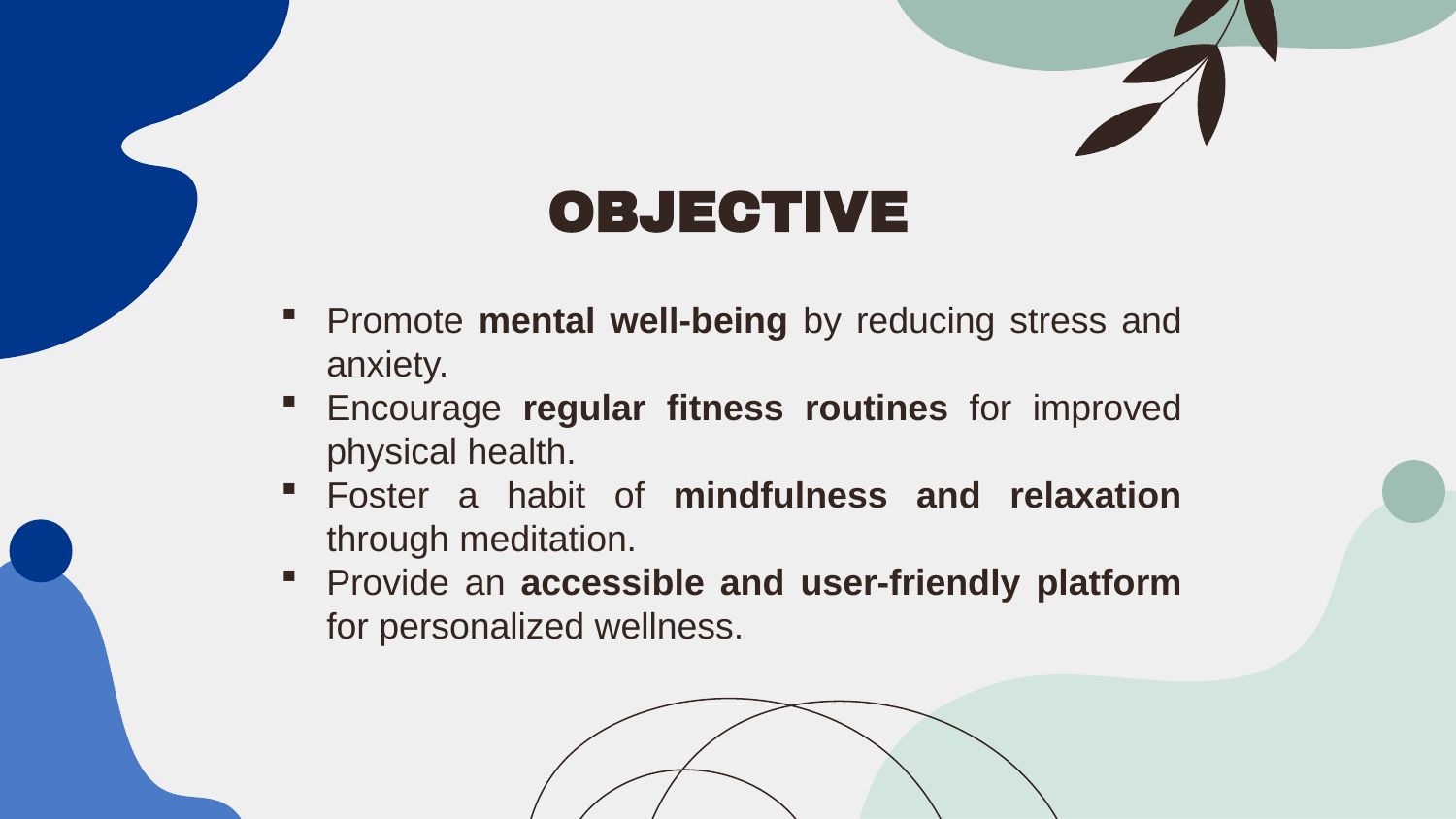

# OBJECTIVE

Promote mental well-being by reducing stress and anxiety.
Encourage regular fitness routines for improved physical health.
Foster a habit of mindfulness and relaxation through meditation.
Provide an accessible and user-friendly platform for personalized wellness.